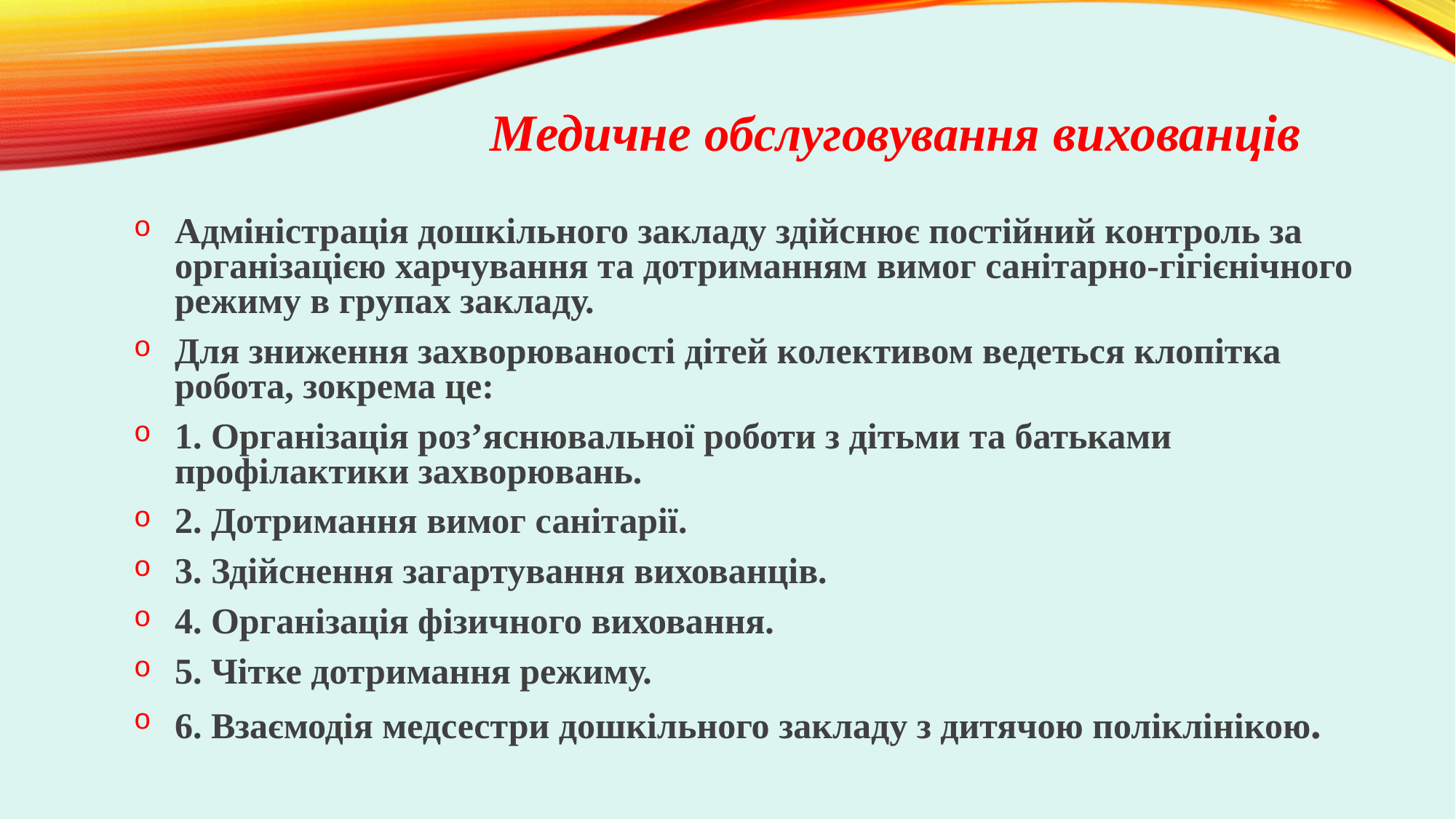

Медичне обслуговування вихованців
Адміністрація дошкільного закладу здійснює постійний контроль за організацією харчування та дотриманням вимог санітарно-гігієнічного режиму в групах закладу.
Для зниження захворюваності дітей колективом ведеться клопітка робота, зокрема це:
1. Організація роз’яснювальної роботи з дітьми та батьками профілактики захворювань.
2. Дотримання вимог санітарії.
3. Здійснення загартування вихованців.
4. Організація фізичного виховання.
5. Чітке дотримання режиму.
6. Взаємодія медсестри дошкільного закладу з дитячою поліклінікою.